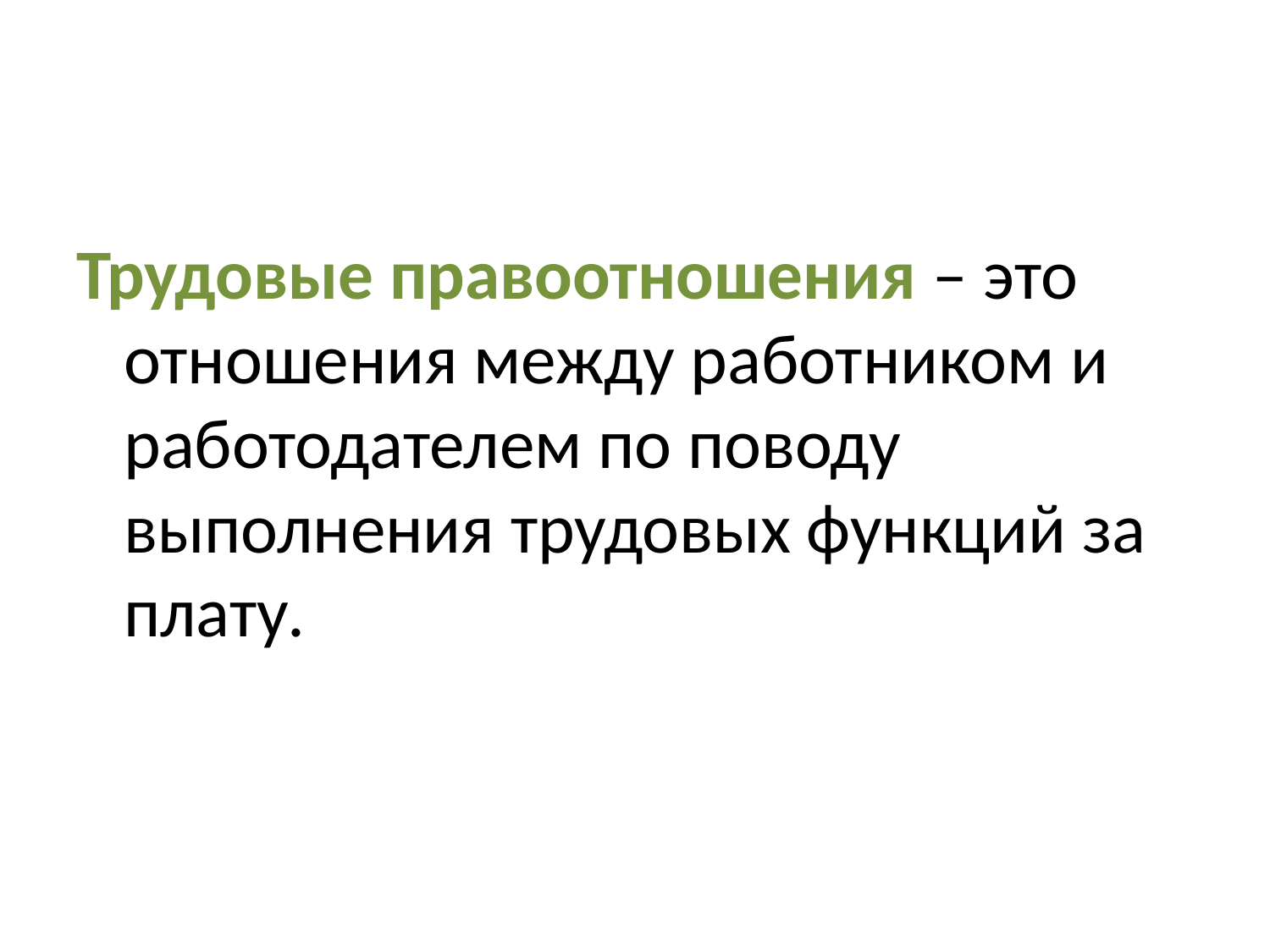

#
Трудовые правоотношения – это отношения между работником и работодателем по поводу выполнения трудовых функций за плату.